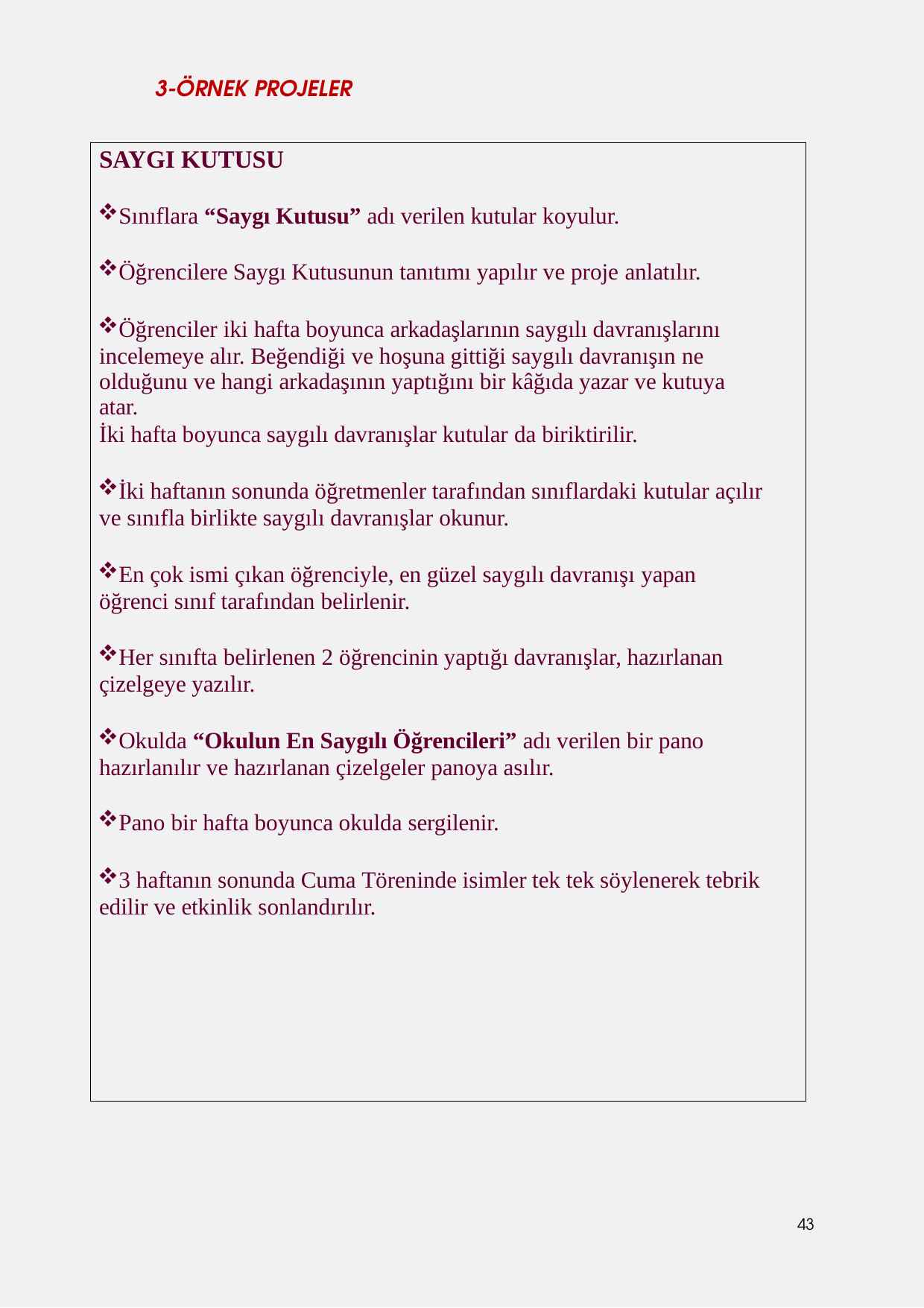

3-ÖRNEK PROJELER

SAYGI KUTUSU

Sınıflara “Saygı Kutusu” adı verilen kutular koyulur.

Öğrencilere Saygı Kutusunun tanıtımı yapılır ve proje anlatılır.

Öğrenciler iki hafta boyunca arkadaşlarının saygılı davranışlarını  incelemeye alır. Beğendiği ve hoşuna gittiği saygılı davranışın ne
olduğunu ve hangi arkadaşının yaptığını bir kâğıda yazar ve kutuya atar.
İki hafta boyunca saygılı davranışlar kutular da biriktirilir.

İki haftanın sonunda öğretmenler tarafından sınıflardaki kutular açılır  ve sınıfla birlikte saygılı davranışlar okunur.

En çok ismi çıkan öğrenciyle, en güzel saygılı davranışı yapan  öğrenci sınıf tarafından belirlenir.

Her sınıfta belirlenen 2 öğrencinin yaptığı davranışlar, hazırlanan  çizelgeye yazılır.

Okulda “Okulun En Saygılı Öğrencileri” adı verilen bir pano  hazırlanılır ve hazırlanan çizelgeler panoya asılır.

Pano bir hafta boyunca okulda sergilenir.

3 haftanın sonunda Cuma Töreninde isimler tek tek söylenerek tebrik  edilir ve etkinlik sonlandırılır.

43